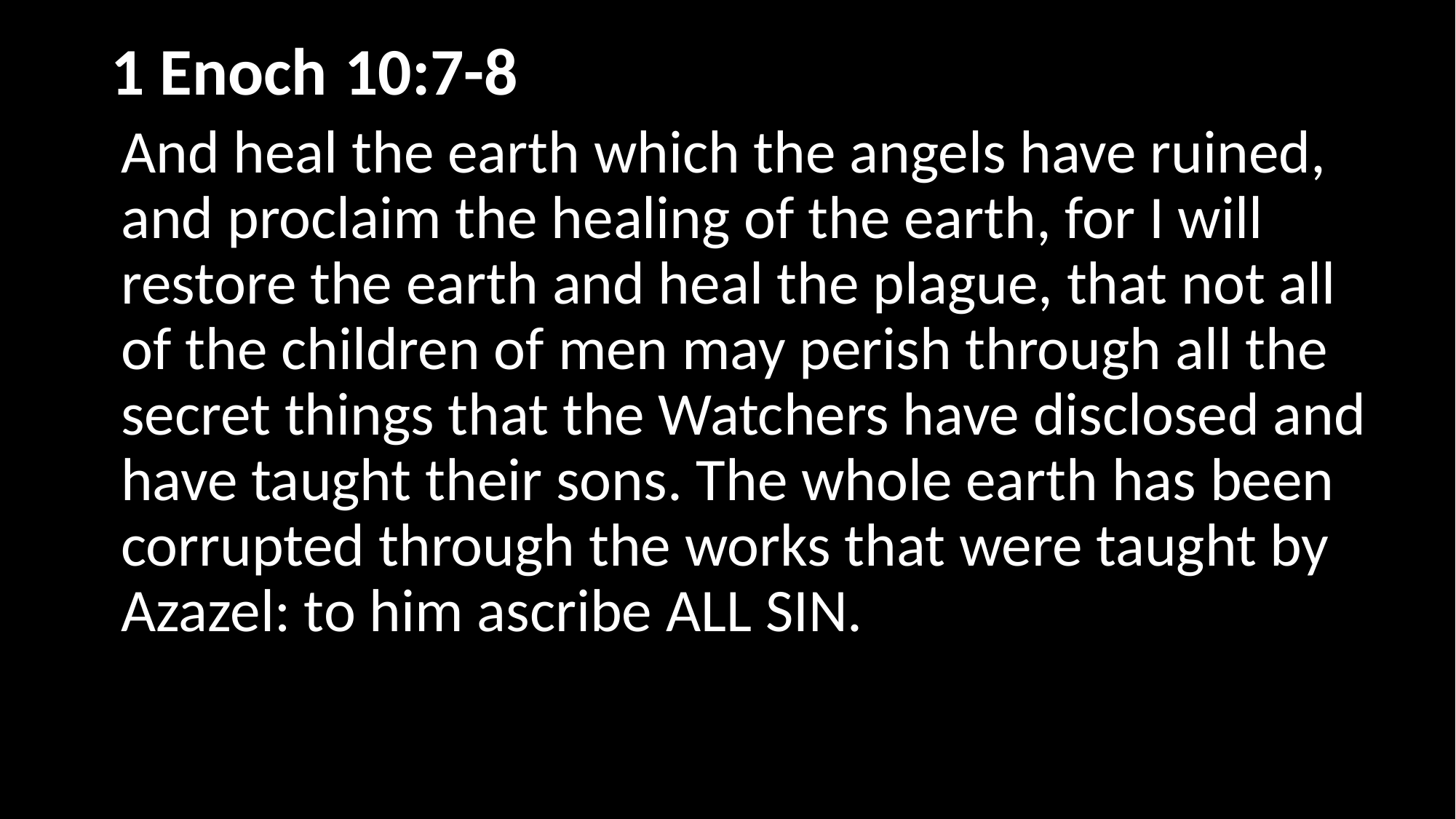

# 1 Enoch	 10:7-8
And heal the earth which the angels have ruined, and proclaim the healing of the earth, for I will restore the earth and heal the plague, that not all of the children of men may perish through all the secret things that the Watchers have disclosed and have taught their sons. The whole earth has been corrupted through the works that were taught by Azazel: to him ascribe ALL SIN.